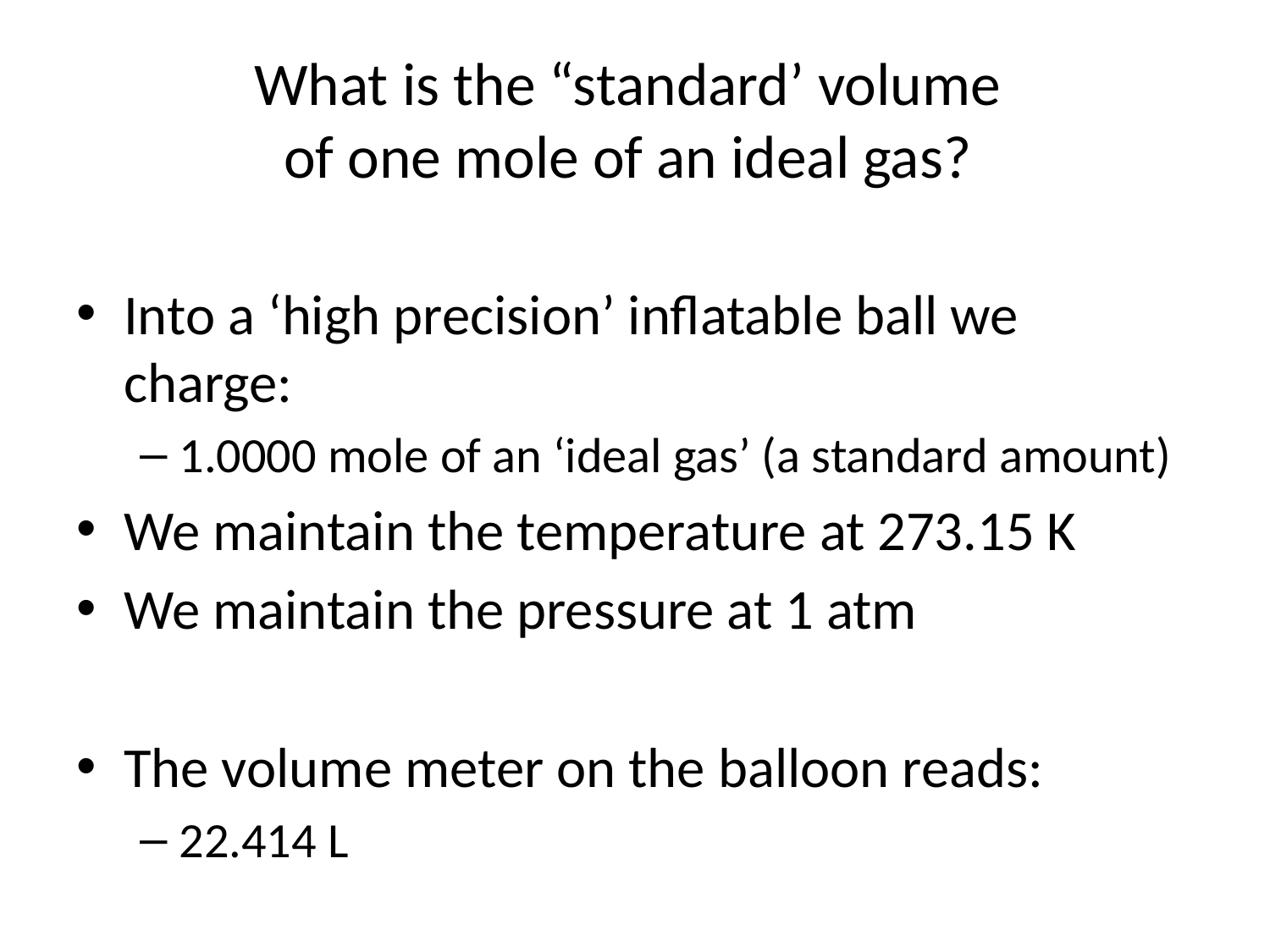

# What is the “standard’ volume of one mole of an ideal gas?
Into a ‘high precision’ inflatable ball we charge:
1.0000 mole of an ‘ideal gas’ (a standard amount)
We maintain the temperature at 273.15 K
We maintain the pressure at 1 atm

The volume meter on the balloon reads:
22.414 L